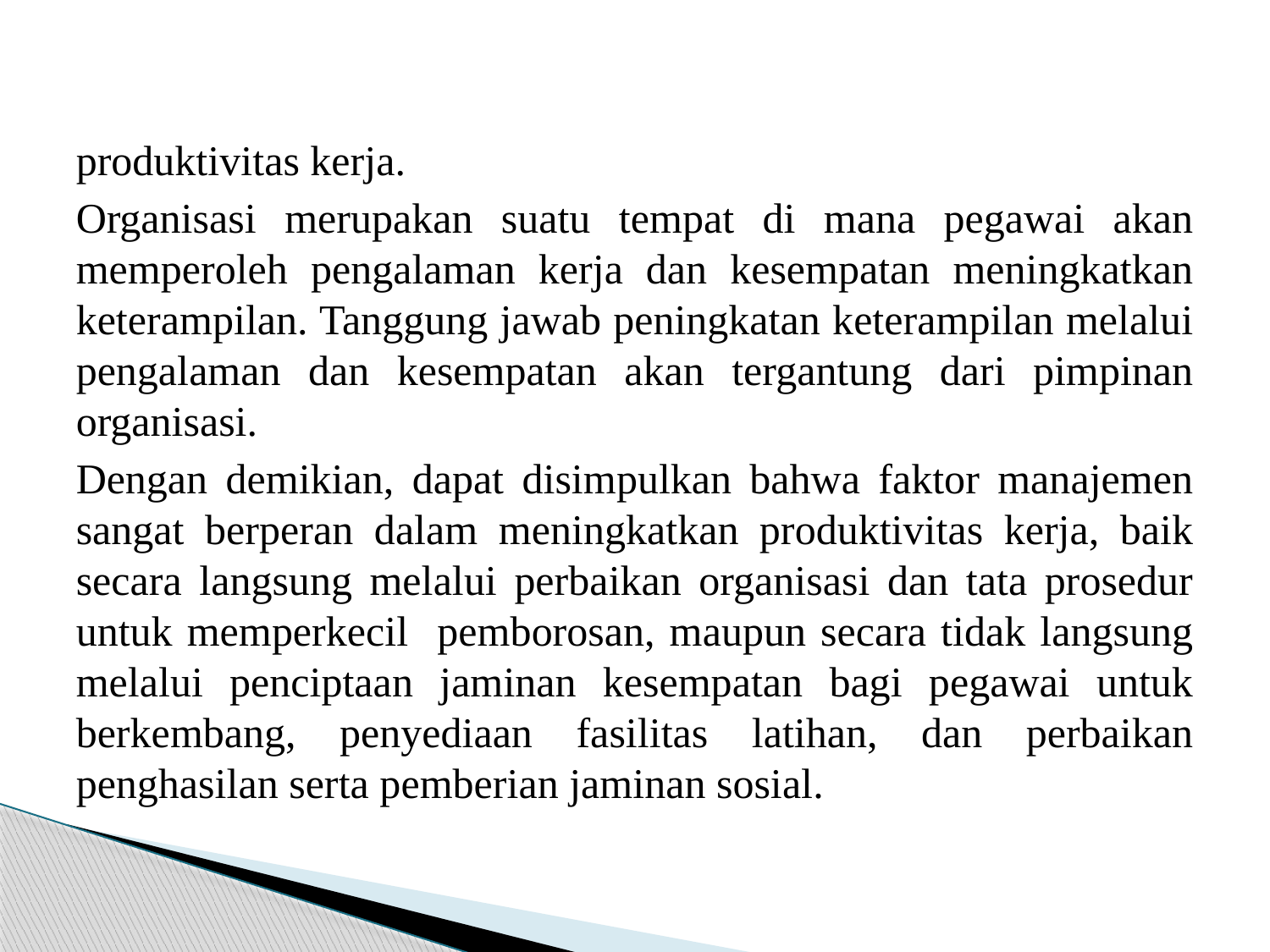

#
produktivitas kerja.
Organisasi merupakan suatu tempat di mana pegawai akan memperoleh pengalaman kerja dan kesempatan meningkatkan keterampilan. Tanggung jawab peningkatan keterampilan melalui pengalaman dan kesempatan akan tergantung dari pimpinan organisasi.
Dengan demikian, dapat disimpulkan bahwa faktor manajemen sangat berperan dalam meningkatkan produktivitas kerja, baik secara langsung melalui perbaikan organisasi dan tata prosedur untuk memperkecil  pemborosan, maupun secara tidak langsung melalui penciptaan jaminan kesempatan bagi pegawai untuk berkembang, penyediaan fasilitas latihan, dan perbaikan penghasilan serta pemberian jaminan sosial.